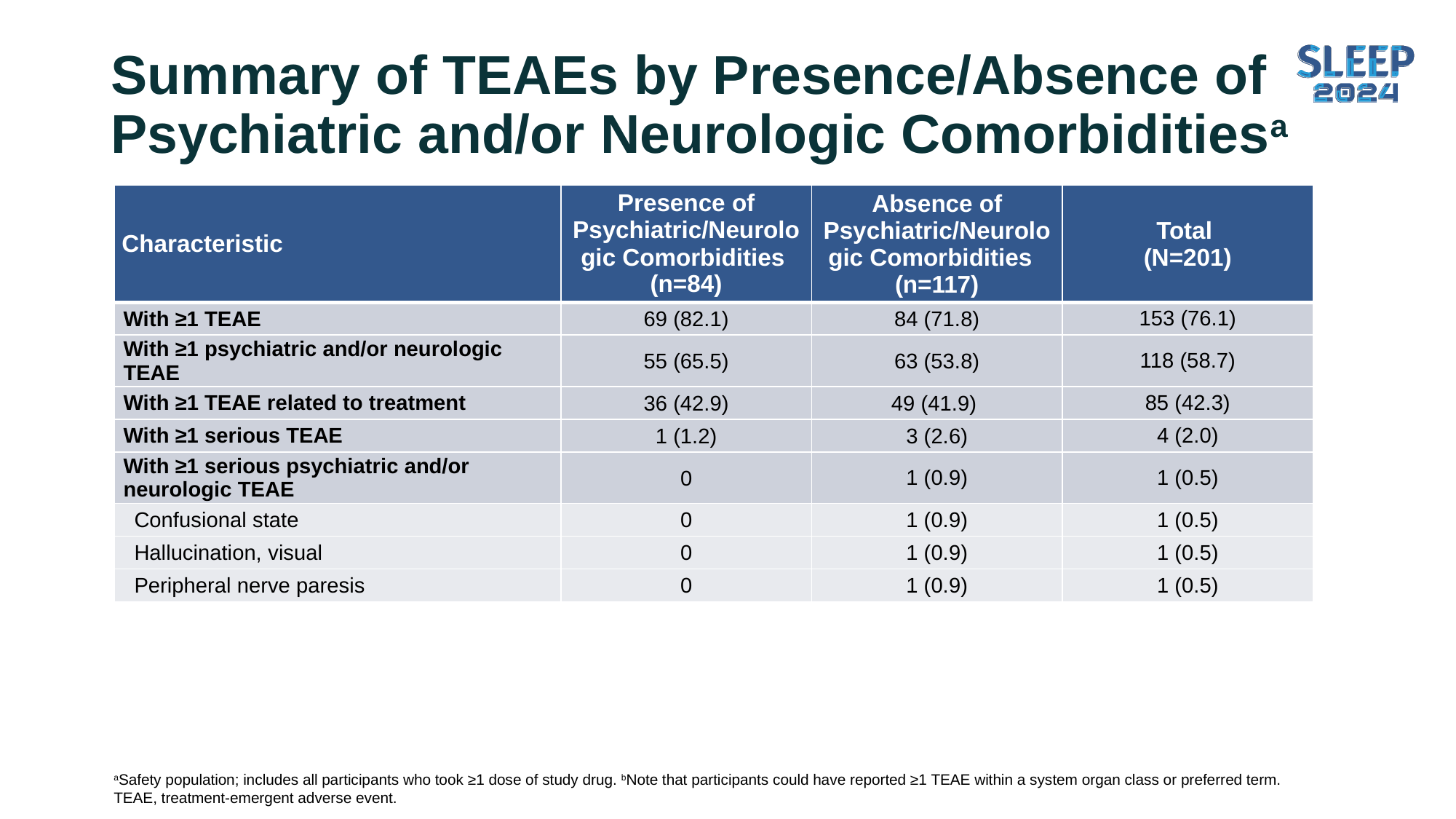

# Summary of TEAEs by Presence/Absence of Psychiatric and/or Neurologic Comorbiditiesa
| Characteristic | Presence of Psychiatric/Neurologic Comorbidities (n=84) | Absence of Psychiatric/Neurologic Comorbidities (n=117) | Total (N=201) |
| --- | --- | --- | --- |
| With ≥1 TEAE | 69 (82.1) | 84 (71.8) | 153 (76.1) |
| With ≥1 psychiatric and/or neurologic TEAE | 55 (65.5) | 63 (53.8) | 118 (58.7) |
| With ≥1 TEAE related to treatment | 36 (42.9) | 49 (41.9) | 85 (42.3) |
| With ≥1 serious TEAE | 1 (1.2) | 3 (2.6) | 4 (2.0) |
| With ≥1 serious psychiatric and/or neurologic TEAE | 0 | 1 (0.9) | 1 (0.5) |
| Confusional state | 0 | 1 (0.9) | 1 (0.5) |
| Hallucination, visual | 0 | 1 (0.9) | 1 (0.5) |
| Peripheral nerve paresis | 0 | 1 (0.9) | 1 (0.5) |
aSafety population; includes all participants who took ≥1 dose of study drug. bNote that participants could have reported ≥1 TEAE within a system organ class or preferred term.
TEAE, treatment-emergent adverse event.